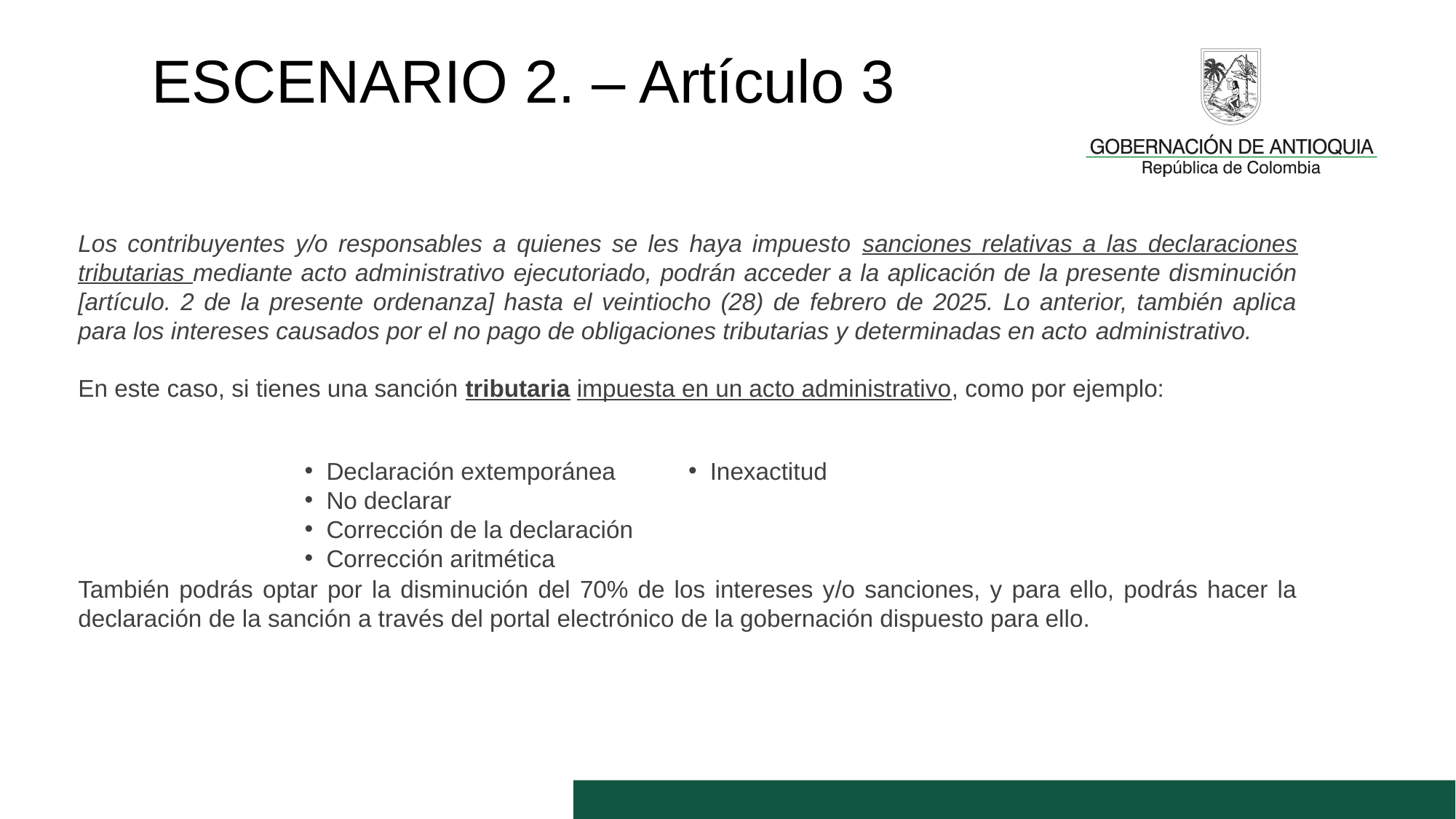

ESCENARIO 2. – Artículo 3
Los contribuyentes y/o responsables a quienes se les haya impuesto sanciones relativas a las declaraciones tributarias mediante acto administrativo ejecutoriado, podrán acceder a la aplicación de la presente disminución [artículo. 2 de la presente ordenanza] hasta el veintiocho (28) de febrero de 2025. Lo anterior, también aplica para los intereses causados por el no pago de obligaciones tributarias y determinadas en acto administrativo.

En este caso, si tienes una sanción tributaria impuesta en un acto administrativo, como por ejemplo:
Declaración extemporánea
No declarar
Corrección de la declaración
Corrección aritmética
Inexactitud
También podrás optar por la disminución del 70% de los intereses y/o sanciones, y para ello, podrás hacer la declaración de la sanción a través del portal electrónico de la gobernación dispuesto para ello.